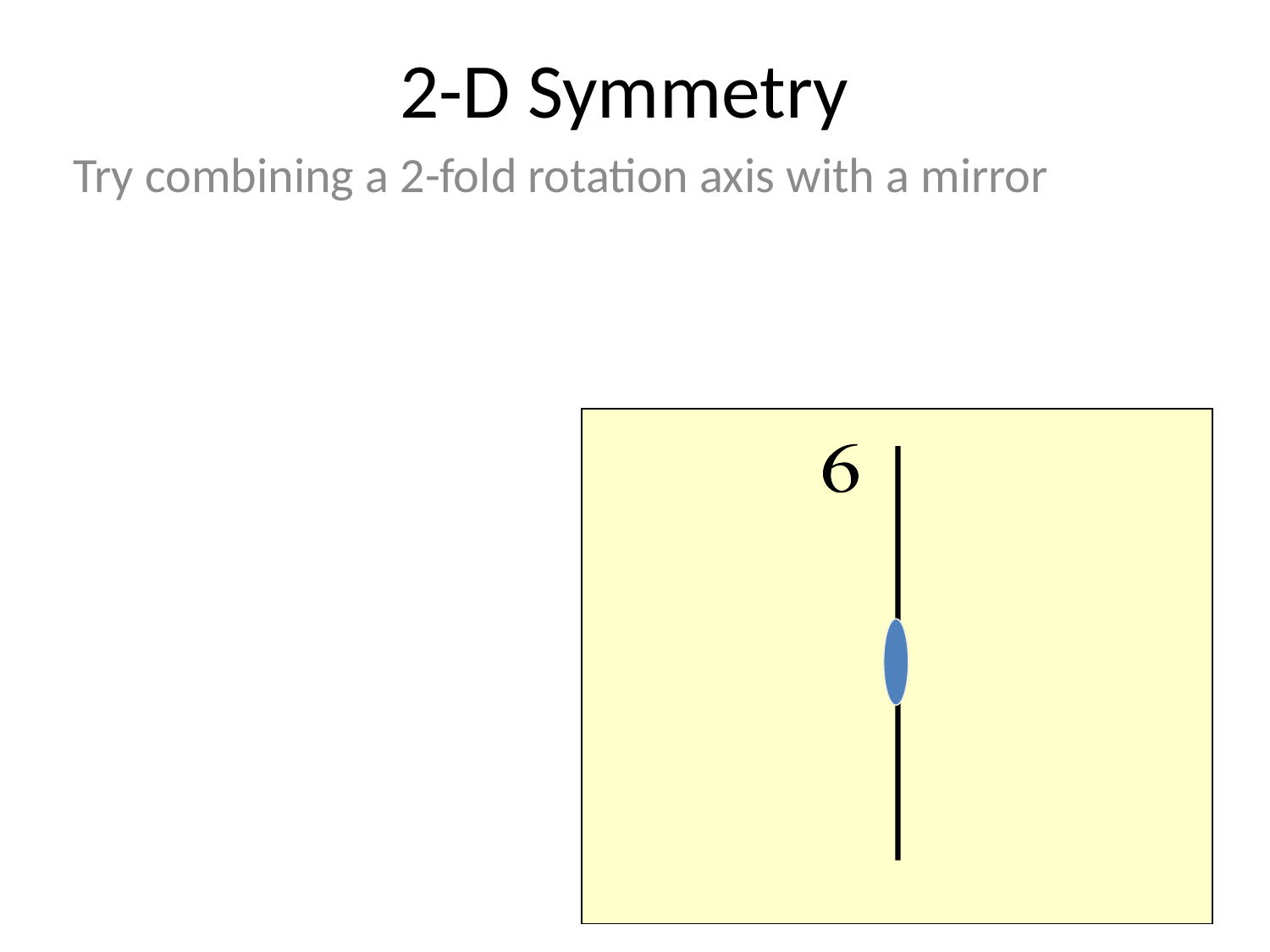

# 2-D Symmetry
Try combining a 2-fold rotation axis with a mirror